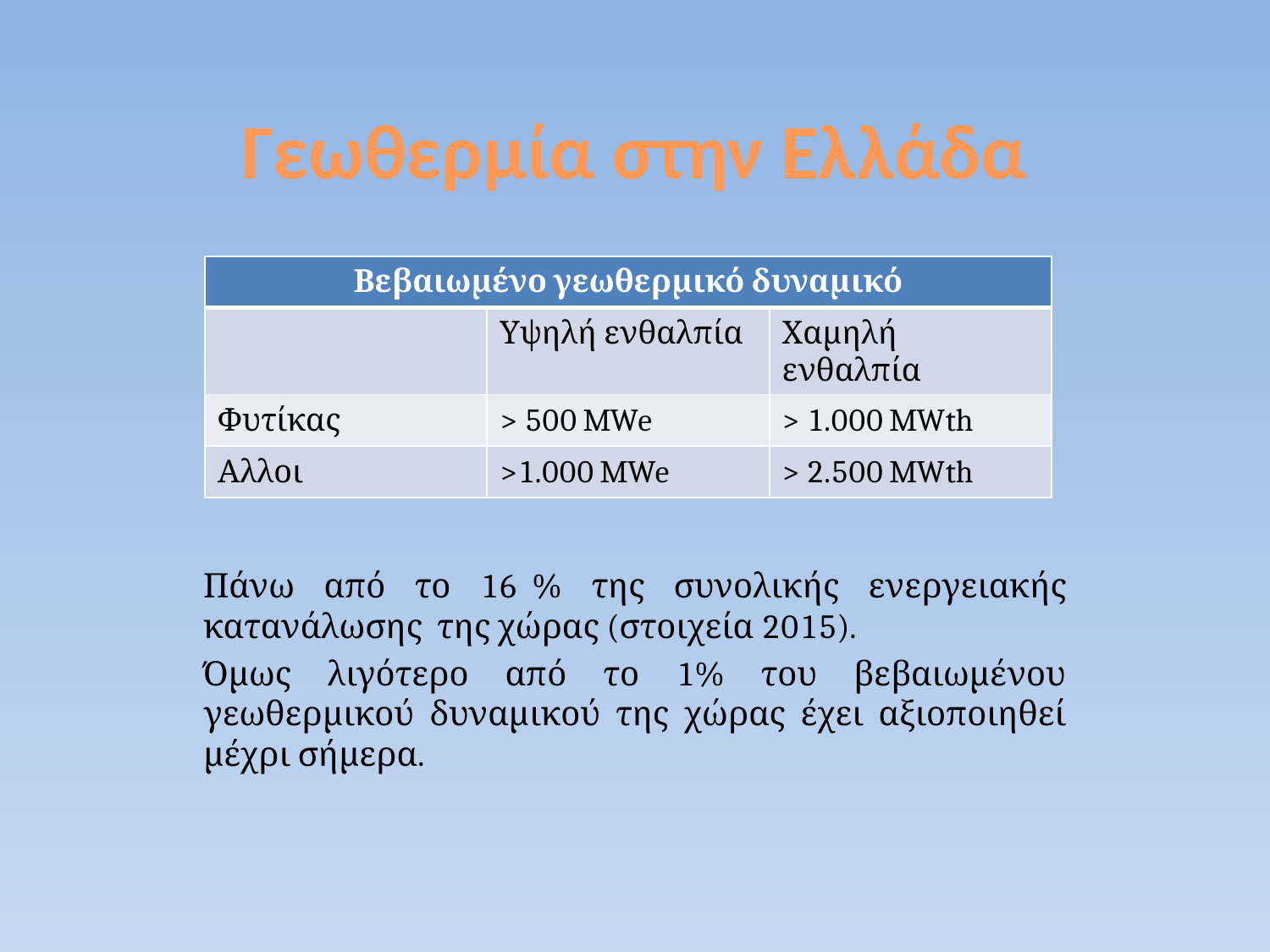

# Γεωθερμία στην Ελλάδα

Πάνω  από  το  16 %  της  συνολικής  ενεργειακής κατανάλωσης  της χώρας (στοιχεία 2015).
Όμως λιγότερο από το 1% του βεβαιωμένου γεωθερμικού δυναμικού της χώρας έχει αξιοποιηθεί μέχρι σήμερα.

| Βεβαιωμένο γεωθερμικό δυναμικό |  |  |
| --- | --- | --- |
|  | Υψηλή ενθαλπία | Χαμηλή ενθαλπία |
| Φυτίκας | > 500 MWe | > 1.000 MWth |
| Αλλοι | >1.000 MWe | > 2.500 MWth |